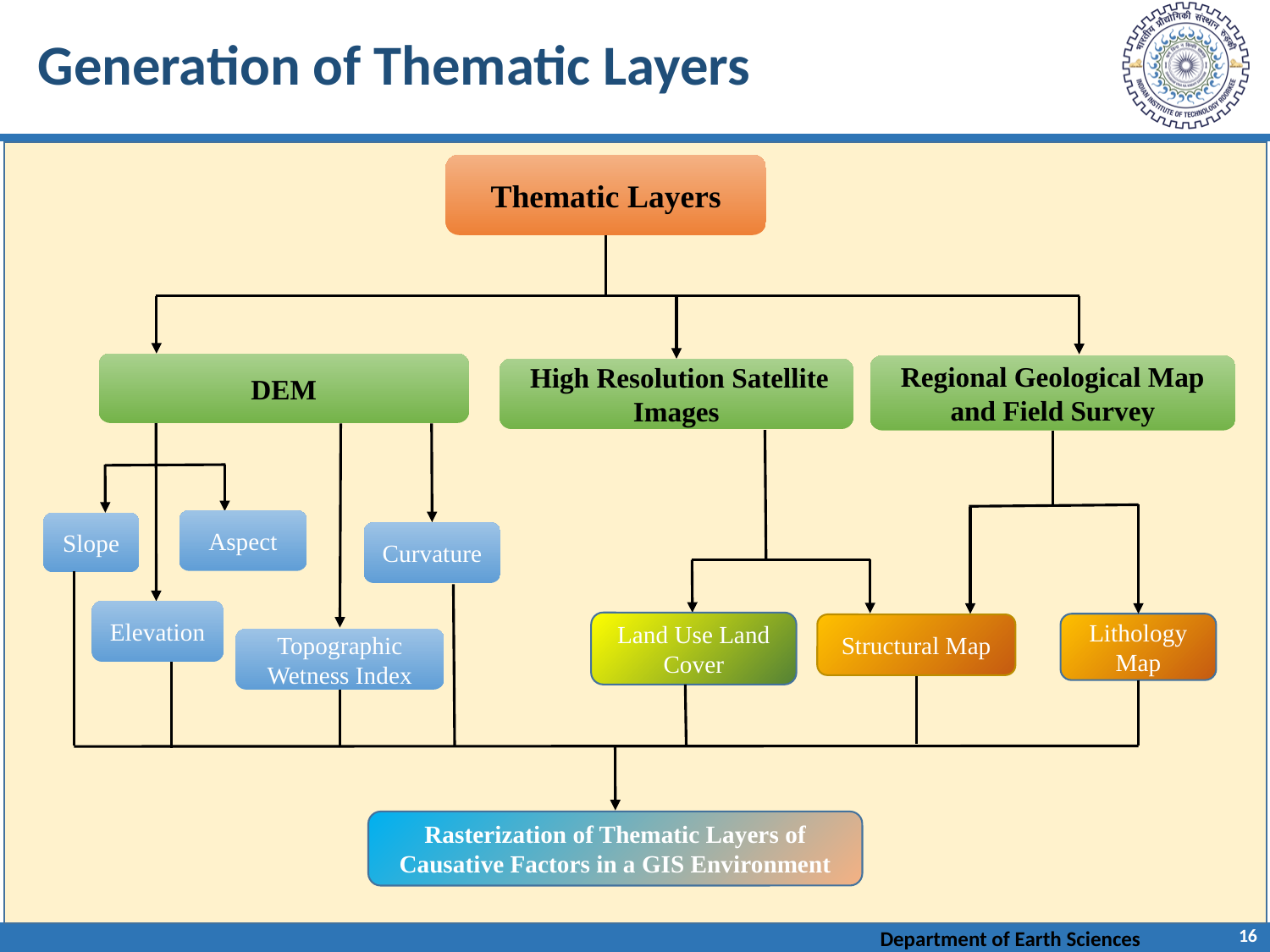

# Generation of Thematic Layers

Thematic Layers
DEM
Regional Geological Map and Field Survey
 High Resolution Satellite Images
Aspect
Slope
Curvature
Elevation
Land Use Land Cover
Lithology Map
Structural Map
Topographic Wetness Index
Rasterization of Thematic Layers of Causative Factors in a GIS Environment